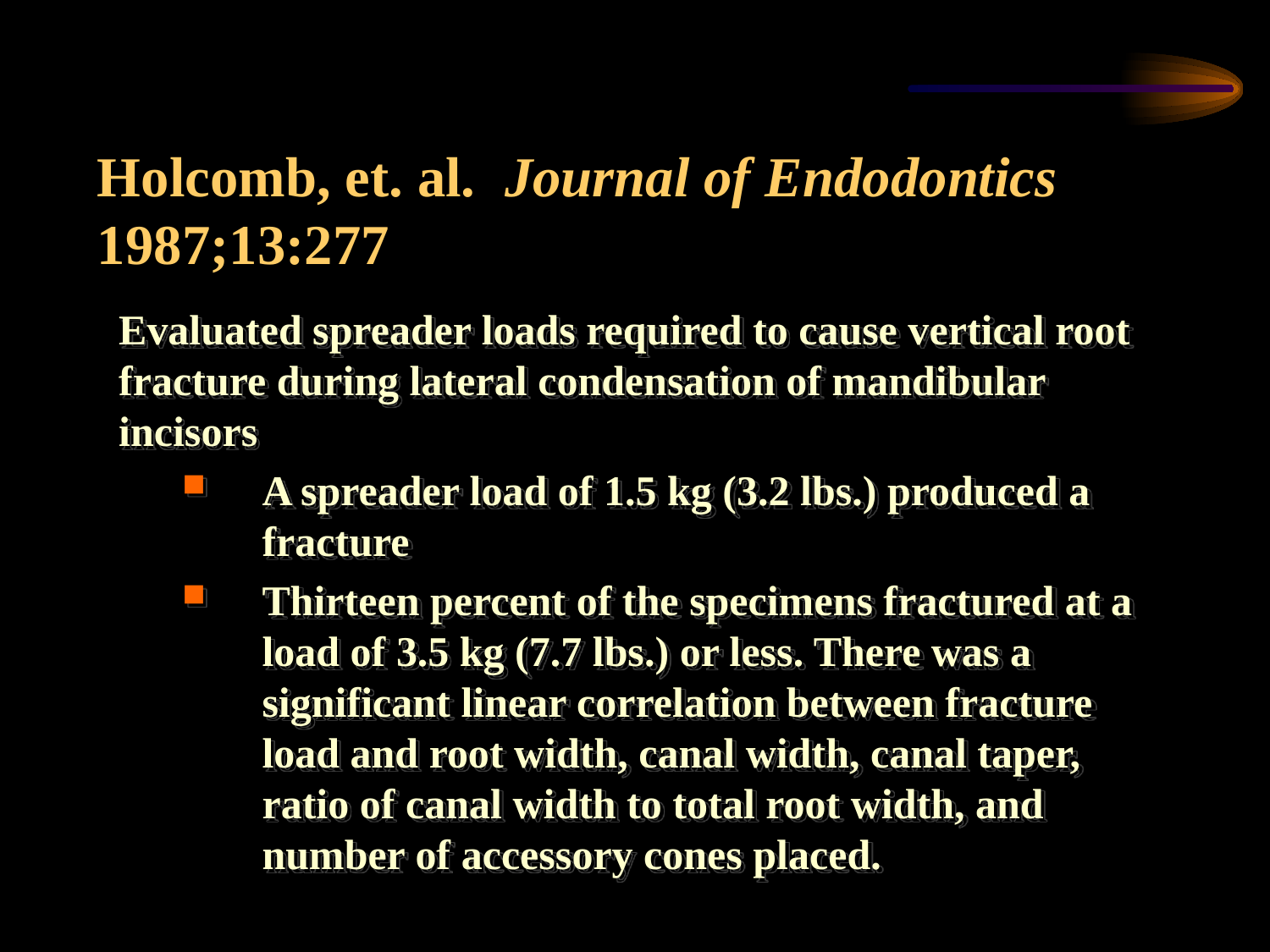

# Holcomb, et. al.  Journal of Endodontics 1987;13:277
Evaluated spreader loads required to cause vertical root fracture during lateral condensation of mandibular incisors
A spreader load of 1.5 kg (3.2 lbs.) produced a fracture
Thirteen percent of the specimens fractured at a load of 3.5 kg (7.7 lbs.) or less. There was a significant linear correlation between fracture load and root width, canal width, canal taper, ratio of canal width to total root width, and number of accessory cones placed.